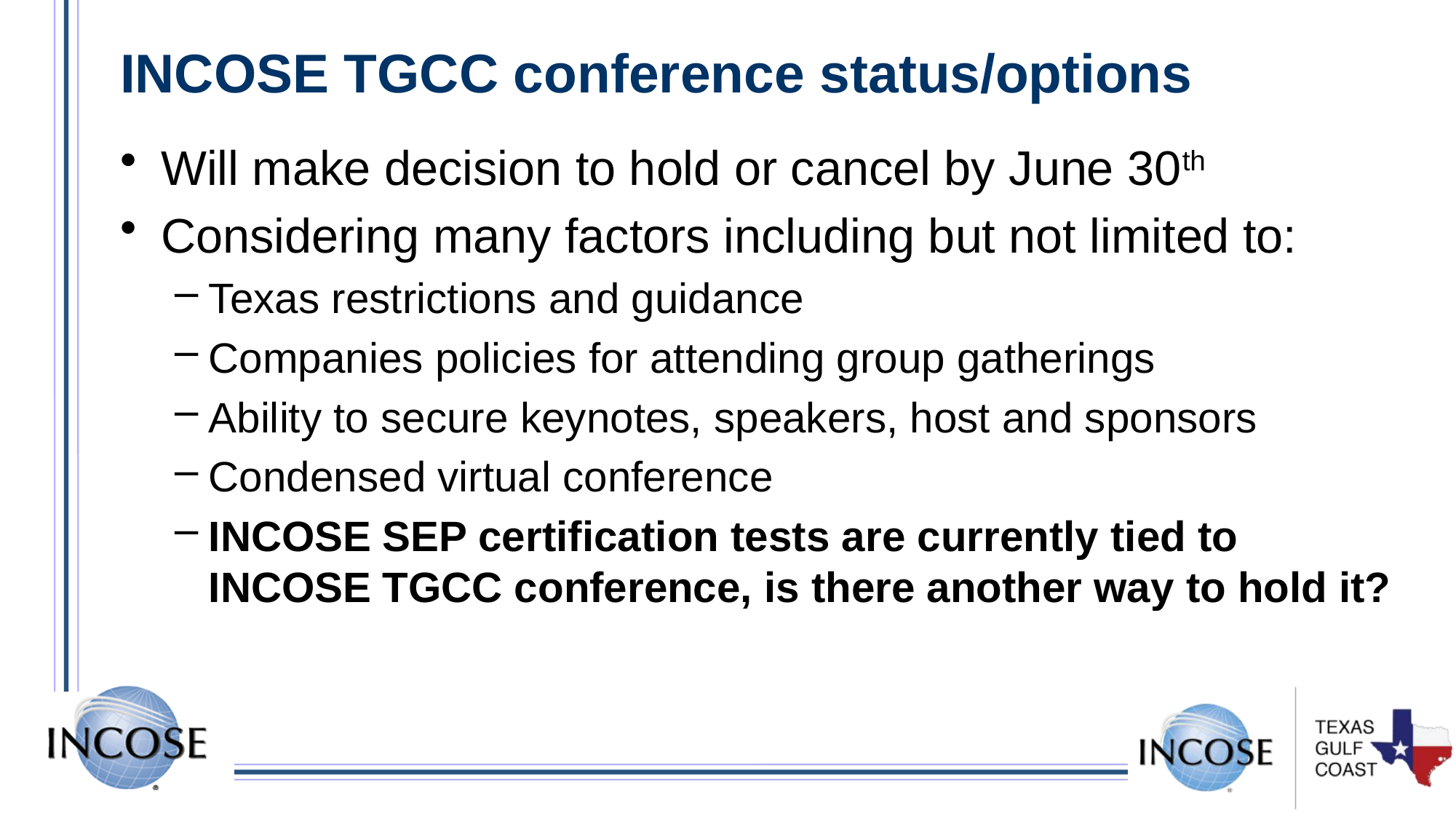

# INCOSE TGCC conference status/options
Will make decision to hold or cancel by June 30th
Considering many factors including but not limited to:
Texas restrictions and guidance
Companies policies for attending group gatherings
Ability to secure keynotes, speakers, host and sponsors
Condensed virtual conference
INCOSE SEP certification tests are currently tied to INCOSE TGCC conference, is there another way to hold it?